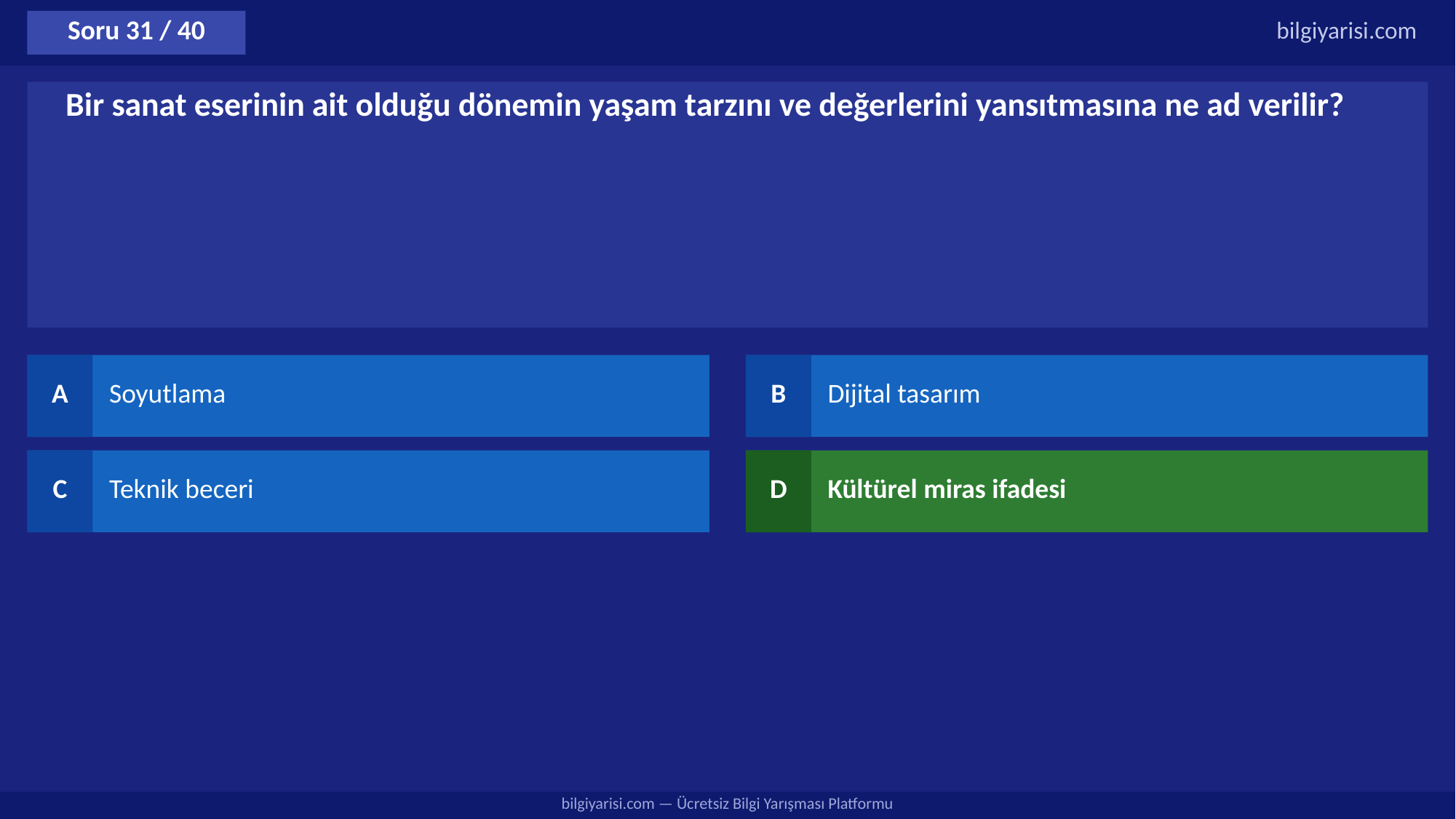

Soru 31 / 40
bilgiyarisi.com

Bir sanat eserinin ait olduğu dönemin yaşam tarzını ve değerlerini yansıtmasına ne ad verilir?

A
Soyutlama

B
Dijital tasarım

C
Teknik beceri

D
Kültürel miras ifadesi
bilgiyarisi.com — Ücretsiz Bilgi Yarışması Platformu